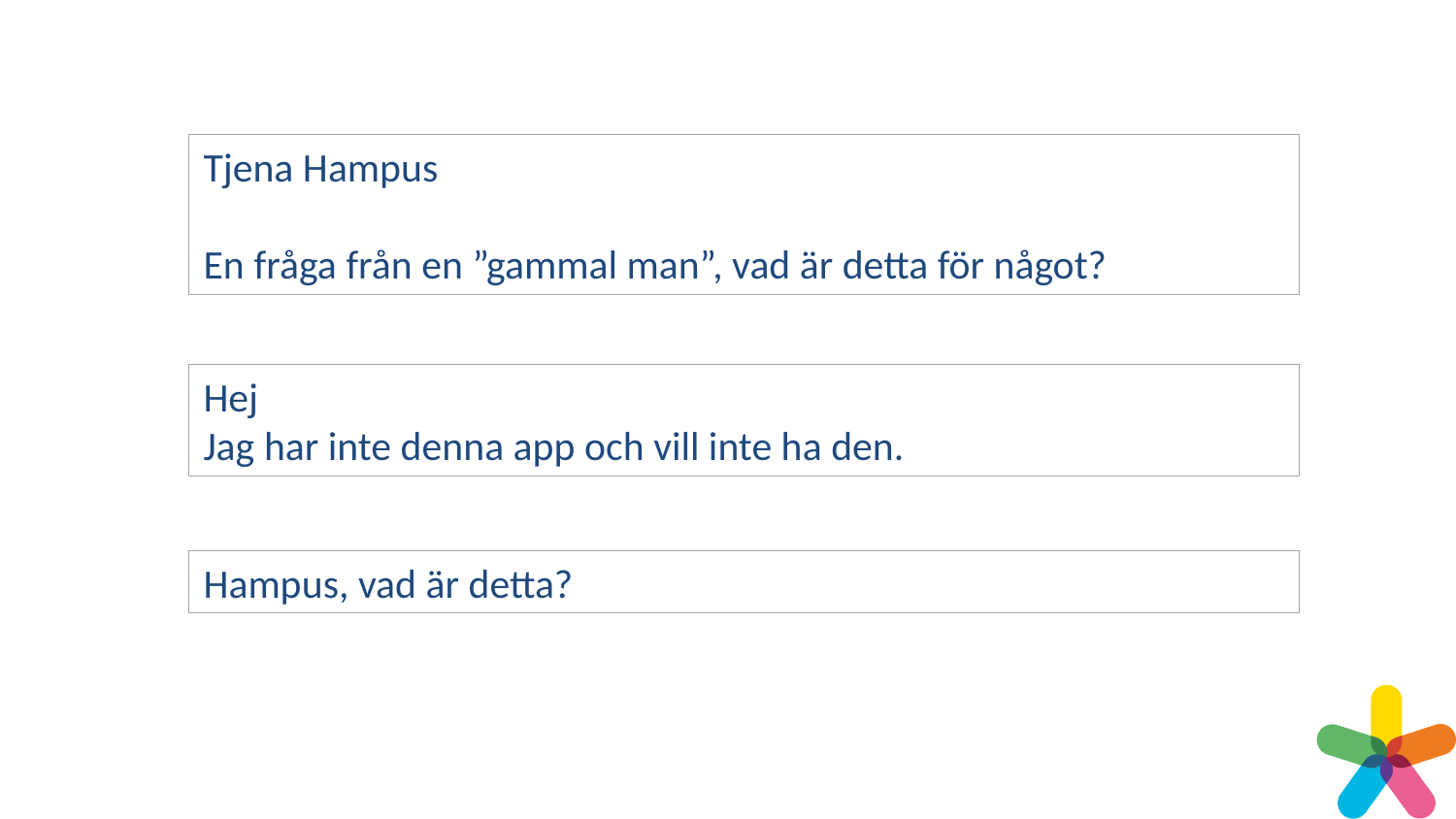

Tjena Hampus

En fråga från en ”gammal man”, vad är detta för något?
Hej
Jag har inte denna app och vill inte ha den.
Hampus, vad är detta?